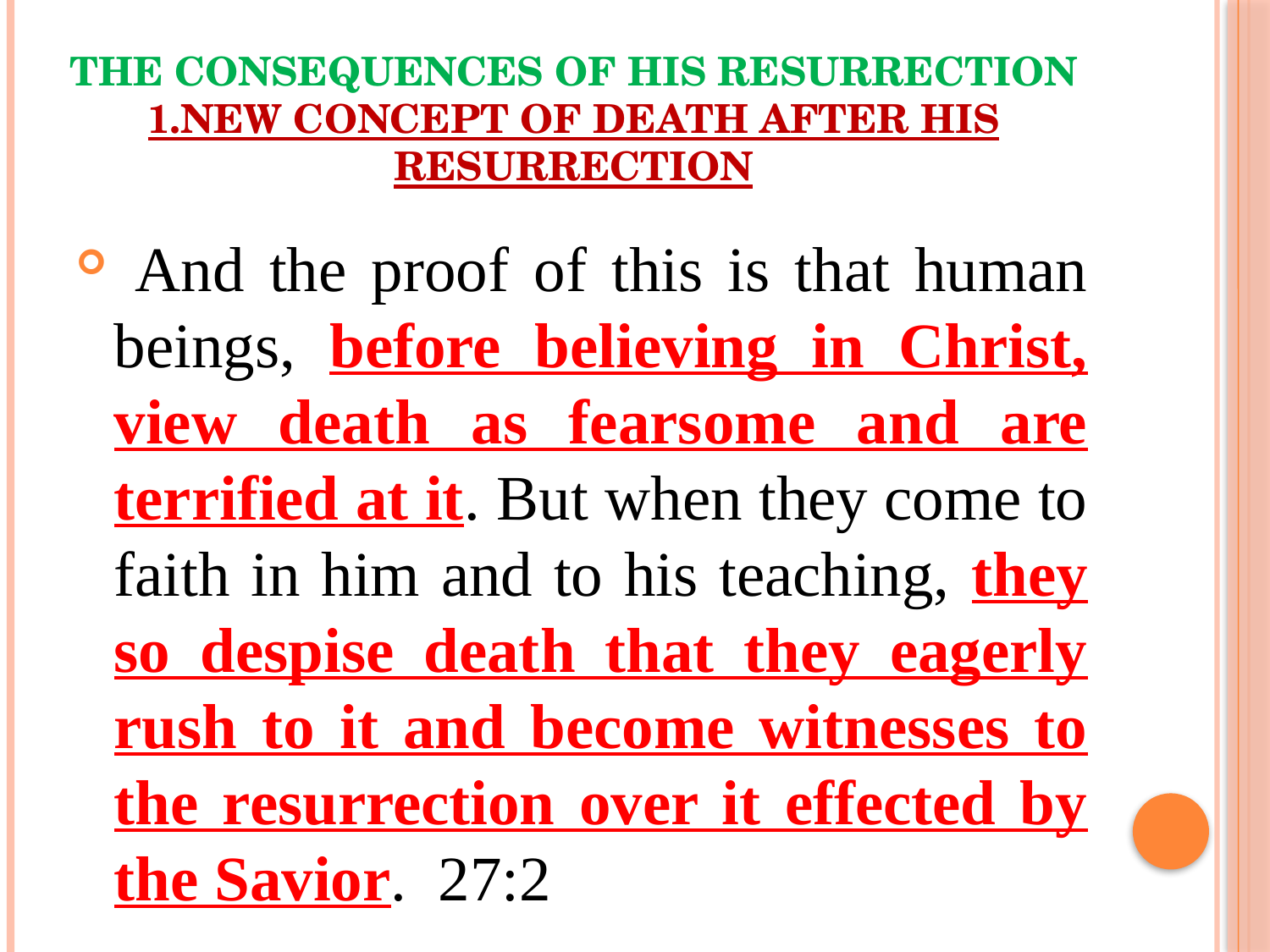

# The consequences of His resurrection 1.New concept of Death after His resurrection
 And the proof of this is that human beings, before believing in Christ, view death as fearsome and are terrified at it. But when they come to faith in him and to his teaching, they so despise death that they eagerly rush to it and become witnesses to the resurrection over it effected by the Savior.  27:2